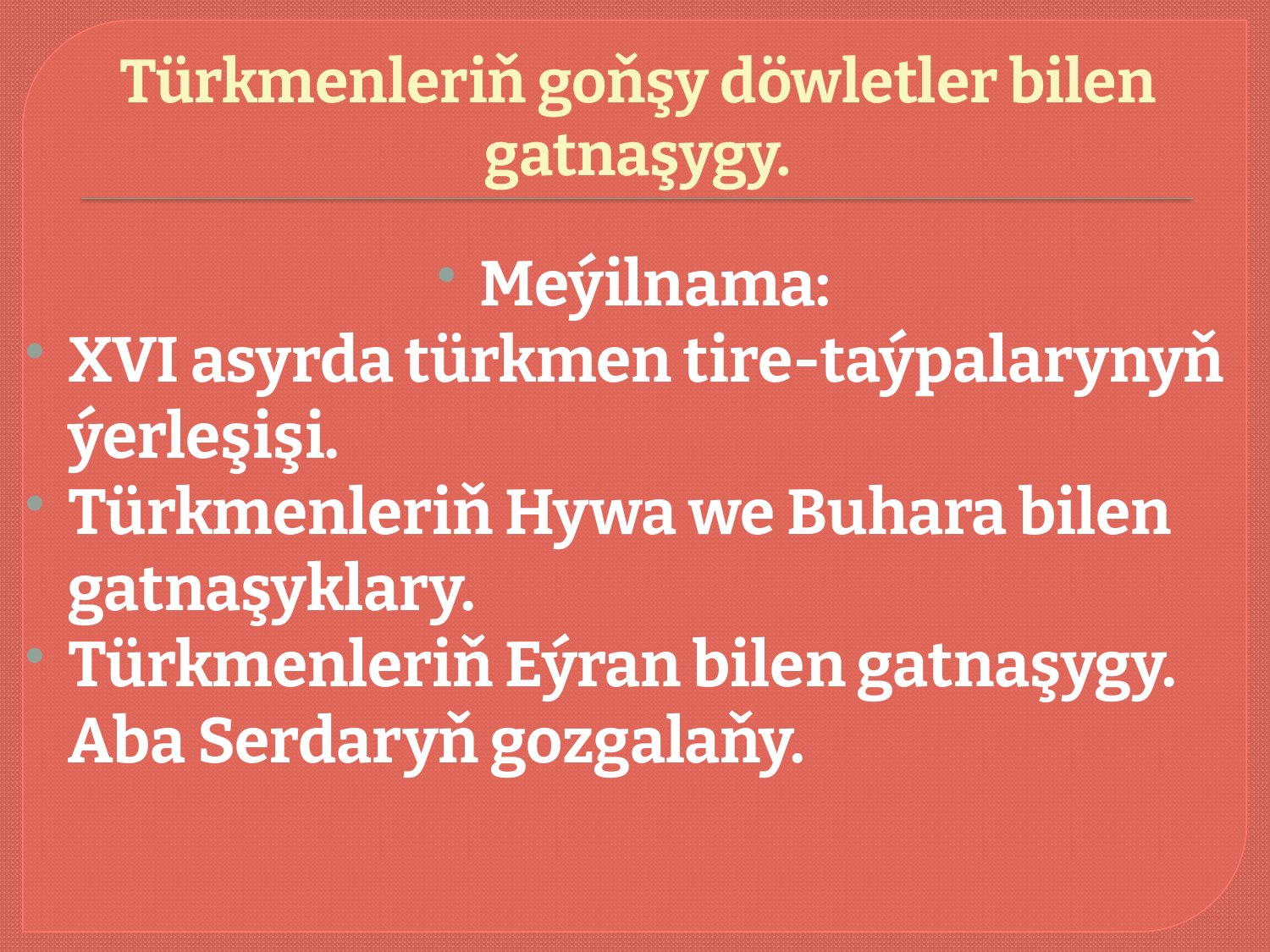

# Türkmenleriň goňşy döwletler bilen gatnaşygy.
Meýilnama:
XVI asyrda türkmen tire-taýpalarynyň ýerleşişi.
Türkmenleriň Hywa we Buhara bilen gatnaşyklary.
Türkmenleriň Eýran bilen gatnaşygy. Aba Serdaryň gozgalaňy.